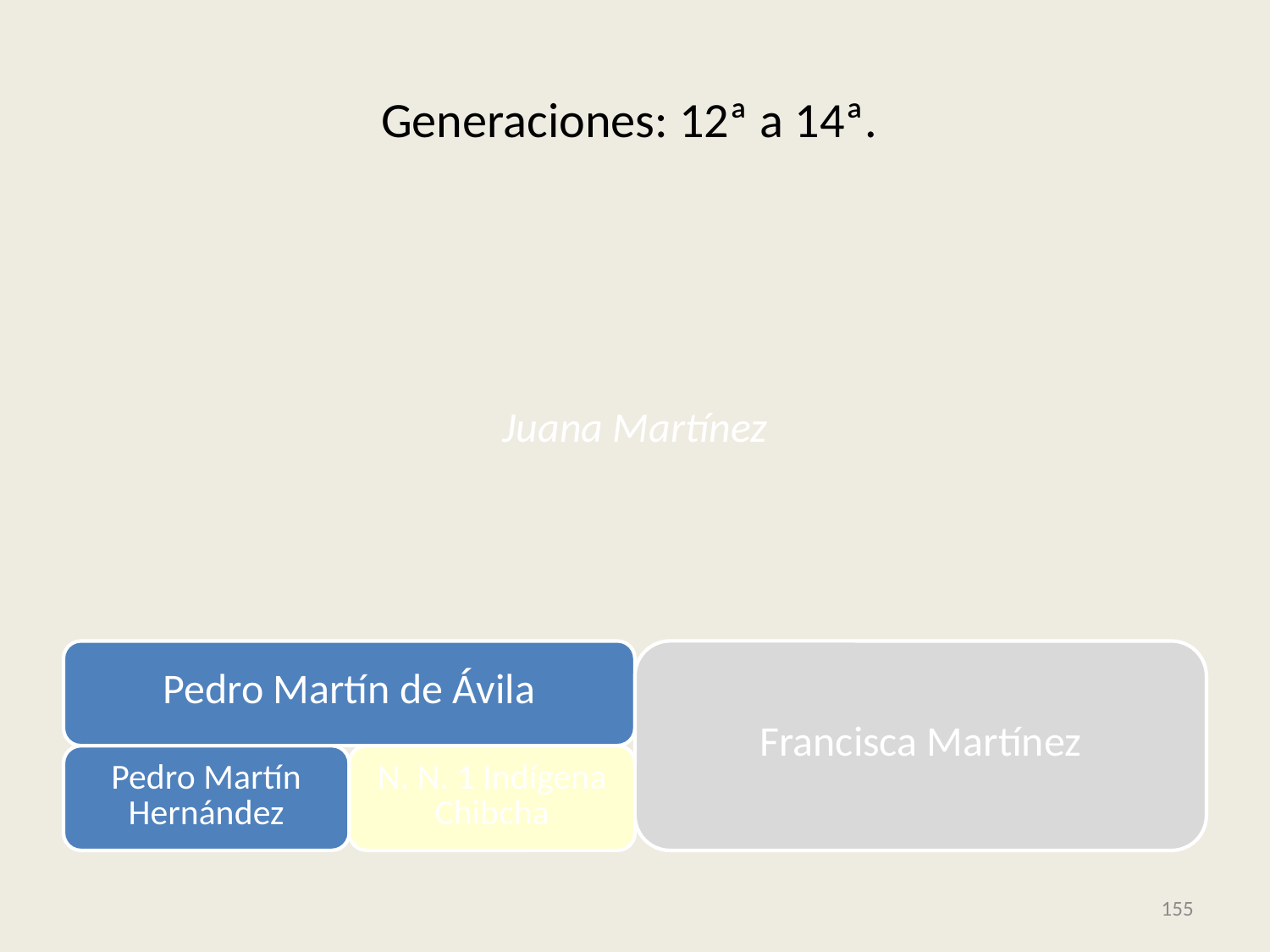

# Generaciones: 12ª a 14ª.
Juana Martínez
Pedro Martín de Ávila
Pedro Martín Hernández
N. N. 1 Indígena Chibcha
Francisca Martínez
155